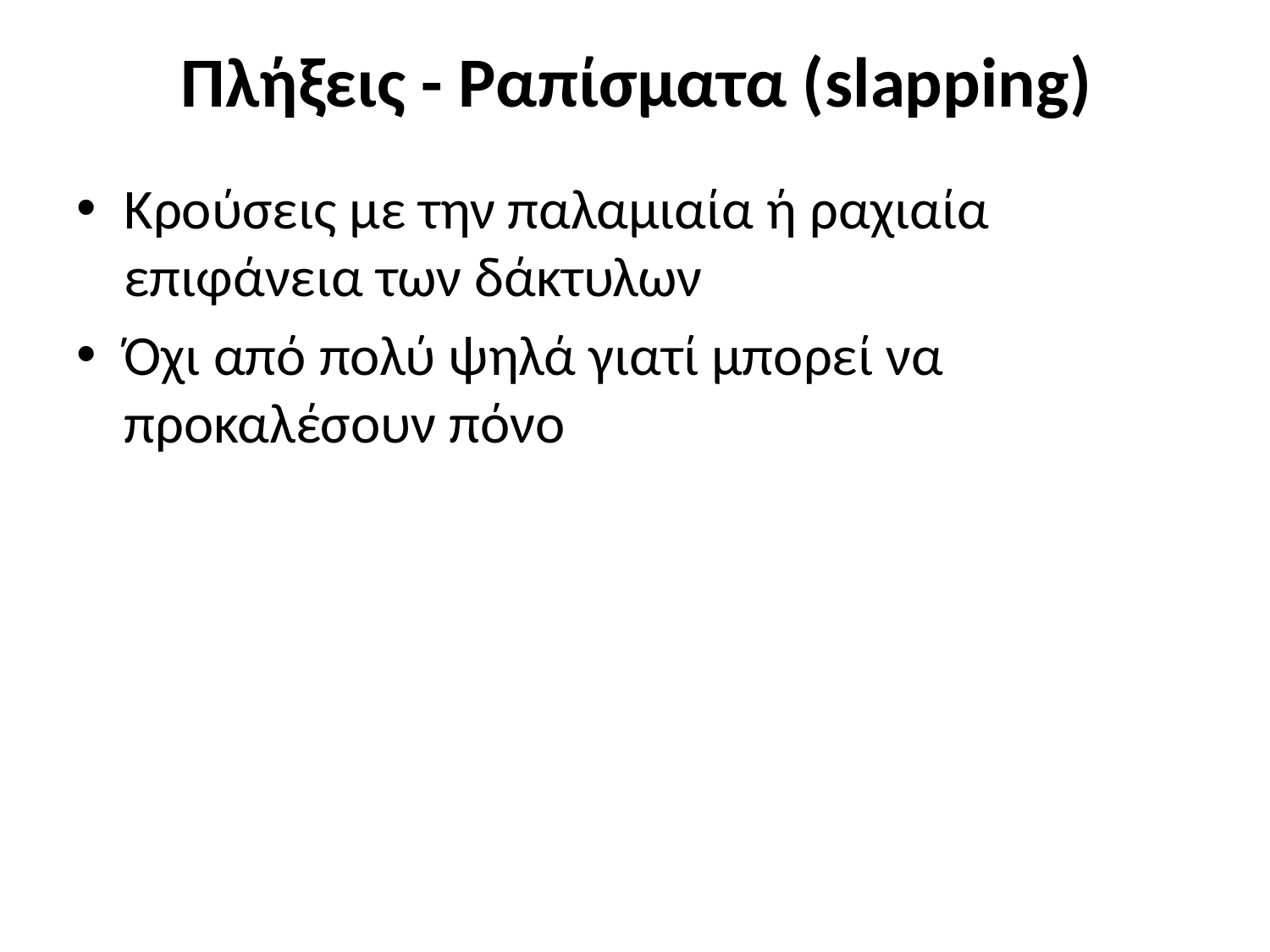

# Πλήξεις - Ραπίσματα (slapping)
Κρούσεις με την παλαμιαία ή ραχιαία επιφάνεια των δάκτυλων
Όχι από πολύ ψηλά γιατί μπορεί να προκαλέσουν πόνο